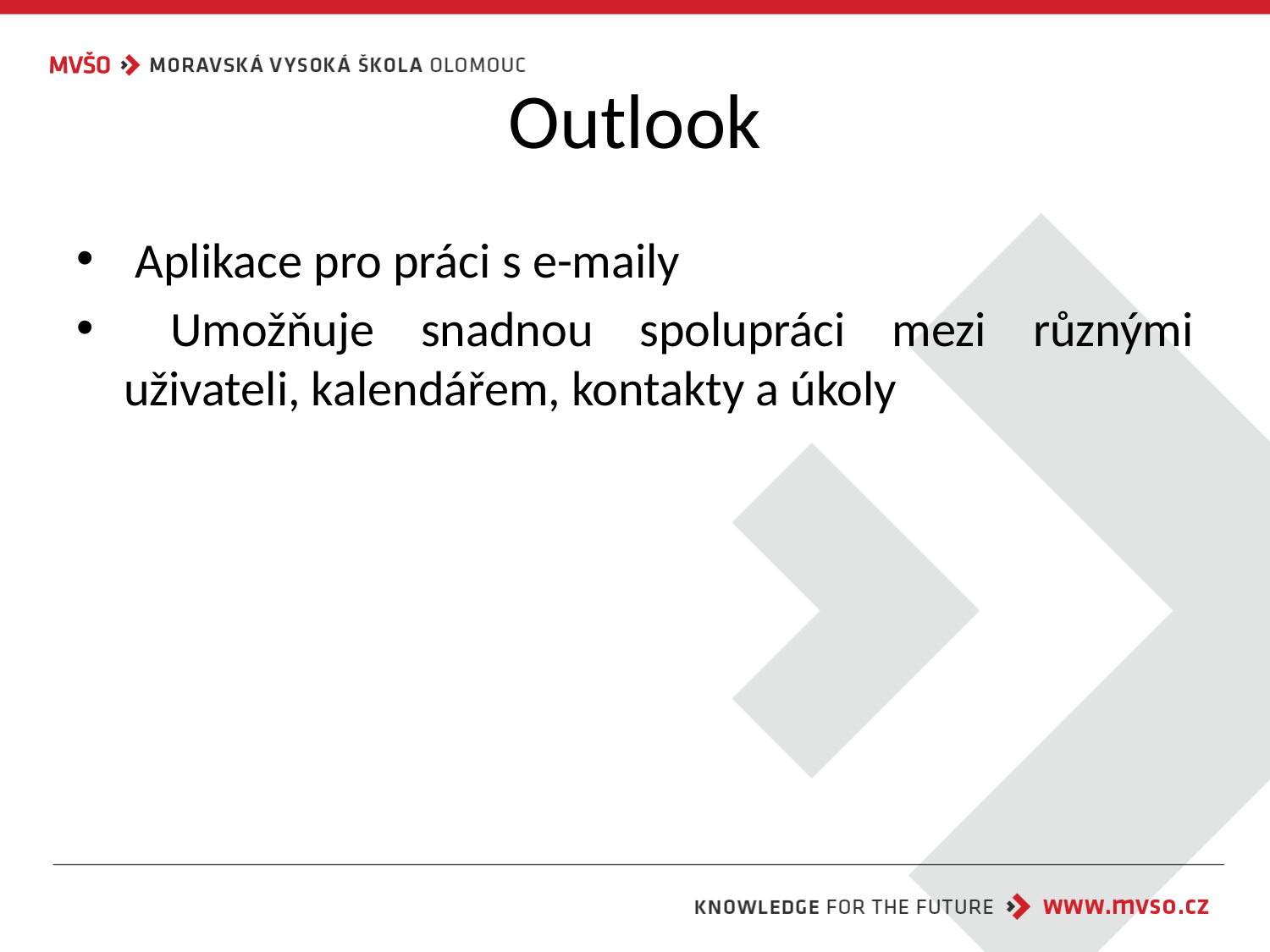

# Outlook
 Aplikace pro práci s e-maily
 Umožňuje snadnou spolupráci mezi různými uživateli, kalendářem, kontakty a úkoly